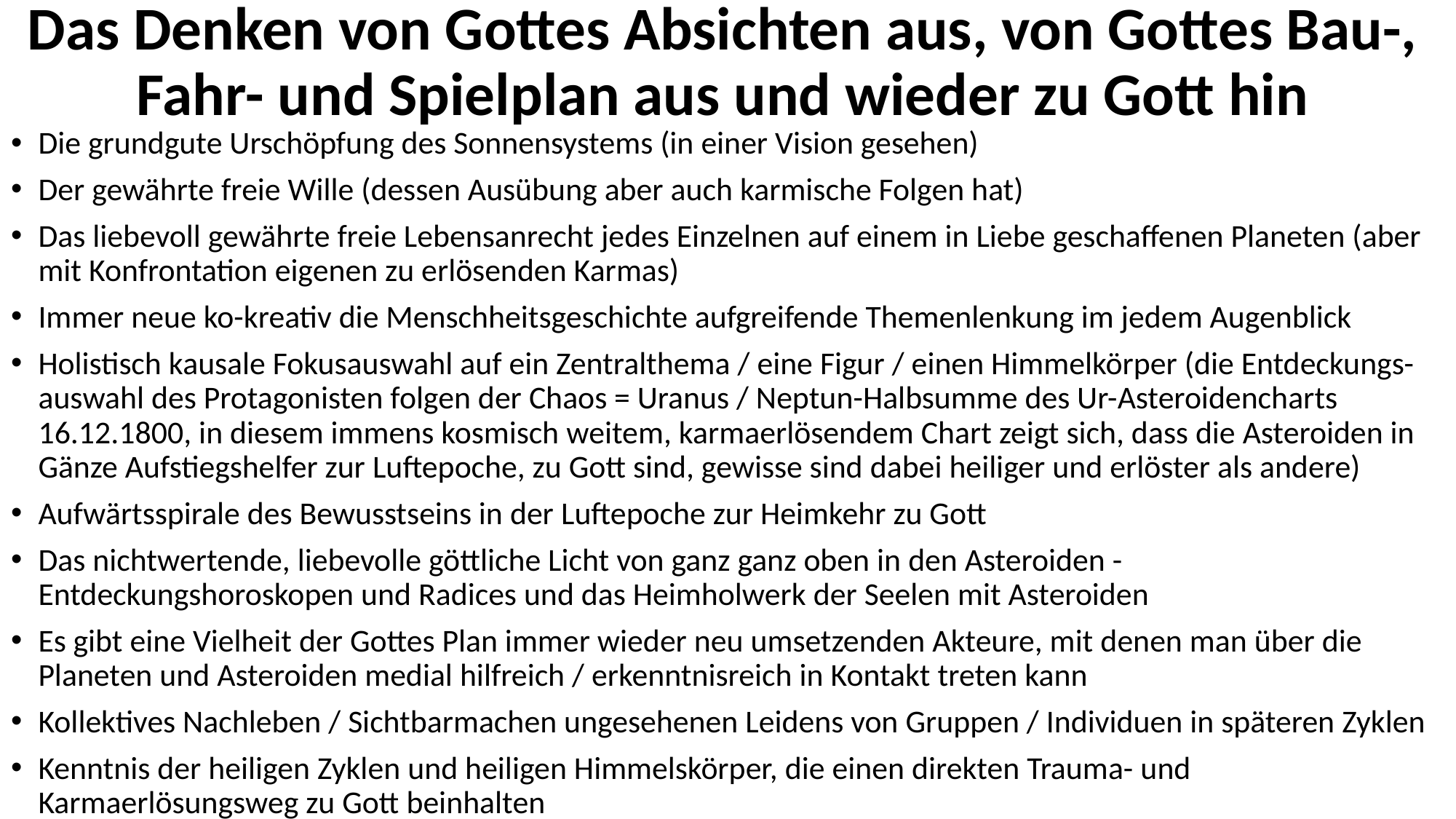

# Das Denken von Gottes Absichten aus, von Gottes Bau-, Fahr- und Spielplan aus und wieder zu Gott hin
Die grundgute Urschöpfung des Sonnensystems (in einer Vision gesehen)
Der gewährte freie Wille (dessen Ausübung aber auch karmische Folgen hat)
Das liebevoll gewährte freie Lebensanrecht jedes Einzelnen auf einem in Liebe geschaffenen Planeten (aber mit Konfrontation eigenen zu erlösenden Karmas)
Immer neue ko-kreativ die Menschheitsgeschichte aufgreifende Themenlenkung im jedem Augenblick
Holistisch kausale Fokusauswahl auf ein Zentralthema / eine Figur / einen Himmelkörper (die Entdeckungs-auswahl des Protagonisten folgen der Chaos = Uranus / Neptun-Halbsumme des Ur-Asteroidencharts 16.12.1800, in diesem immens kosmisch weitem, karmaerlösendem Chart zeigt sich, dass die Asteroiden in Gänze Aufstiegshelfer zur Luftepoche, zu Gott sind, gewisse sind dabei heiliger und erlöster als andere)
Aufwärtsspirale des Bewusstseins in der Luftepoche zur Heimkehr zu Gott
Das nichtwertende, liebevolle göttliche Licht von ganz ganz oben in den Asteroiden -Entdeckungshoroskopen und Radices und das Heimholwerk der Seelen mit Asteroiden
Es gibt eine Vielheit der Gottes Plan immer wieder neu umsetzenden Akteure, mit denen man über die Planeten und Asteroiden medial hilfreich / erkenntnisreich in Kontakt treten kann
Kollektives Nachleben / Sichtbarmachen ungesehenen Leidens von Gruppen / Individuen in späteren Zyklen
Kenntnis der heiligen Zyklen und heiligen Himmelskörper, die einen direkten Trauma- und Karmaerlösungsweg zu Gott beinhalten